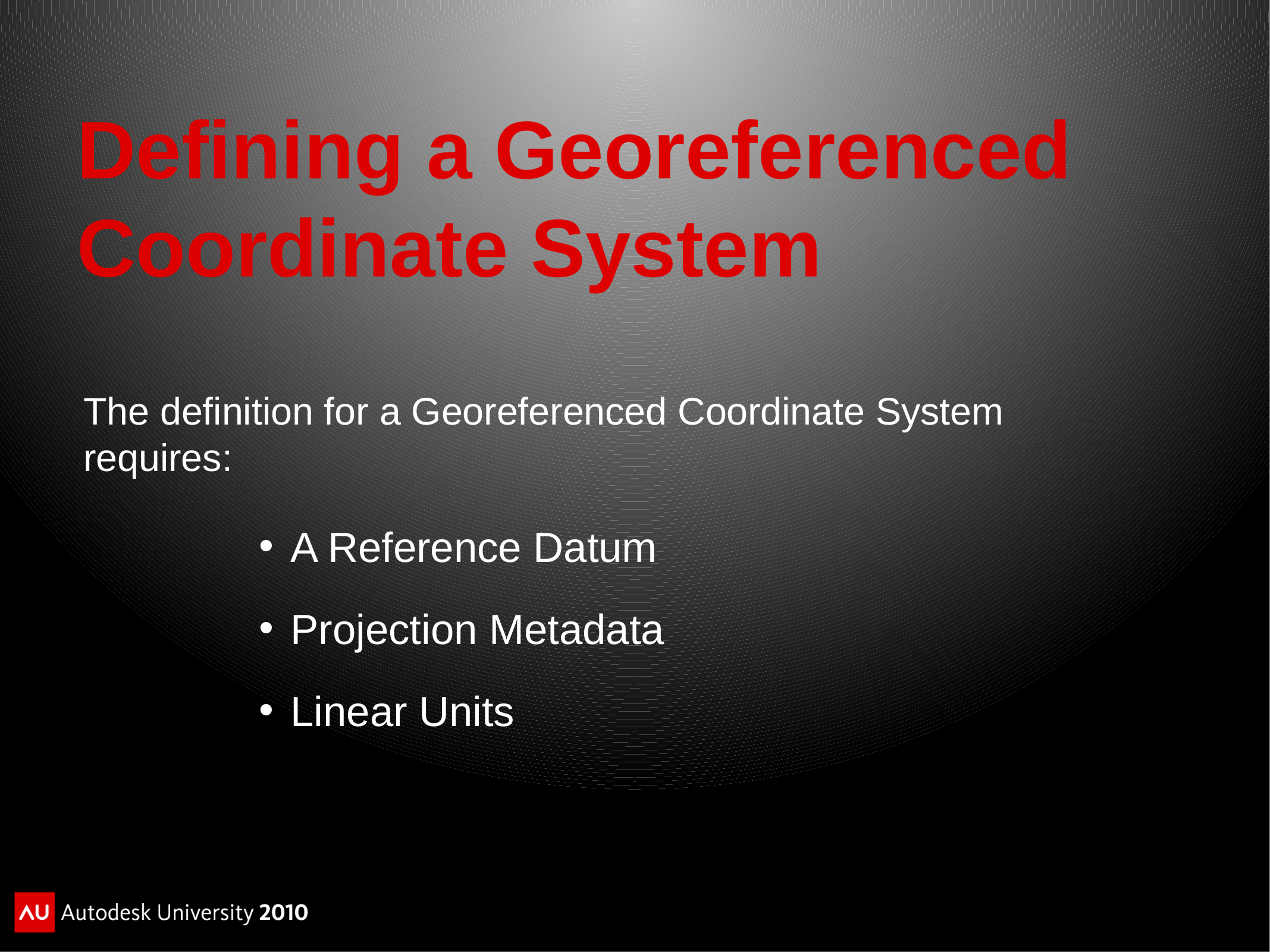

# Defining a Georeferenced Coordinate System
The definition for a Georeferenced Coordinate System requires:

A Reference Datum
Projection Metadata
Linear Units